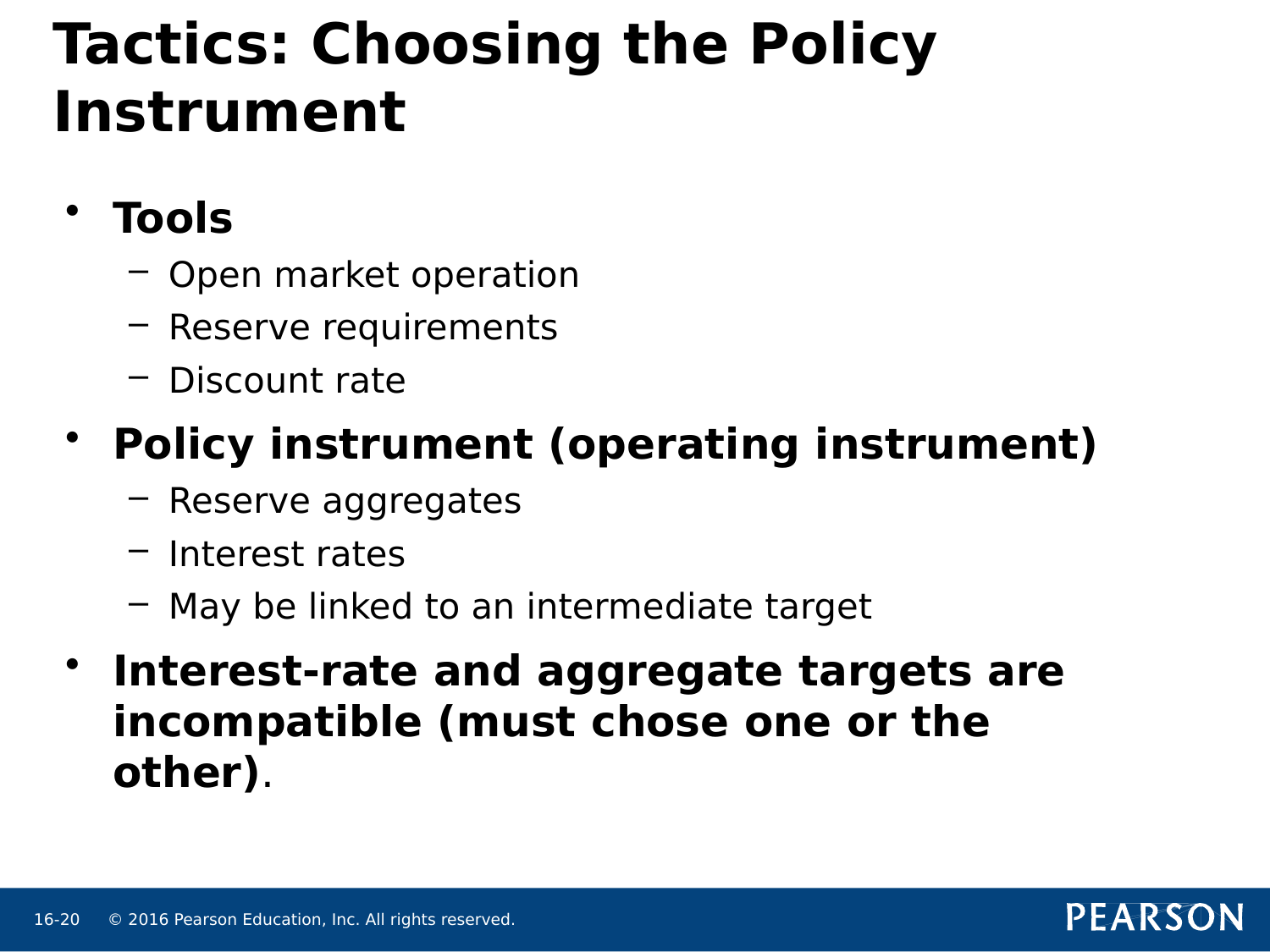

Tactics: Choosing the Policy Instrument
Tools
Open market operation
Reserve requirements
Discount rate
Policy instrument (operating instrument)
Reserve aggregates
Interest rates
May be linked to an intermediate target
Interest-rate and aggregate targets are incompatible (must chose one or the other).